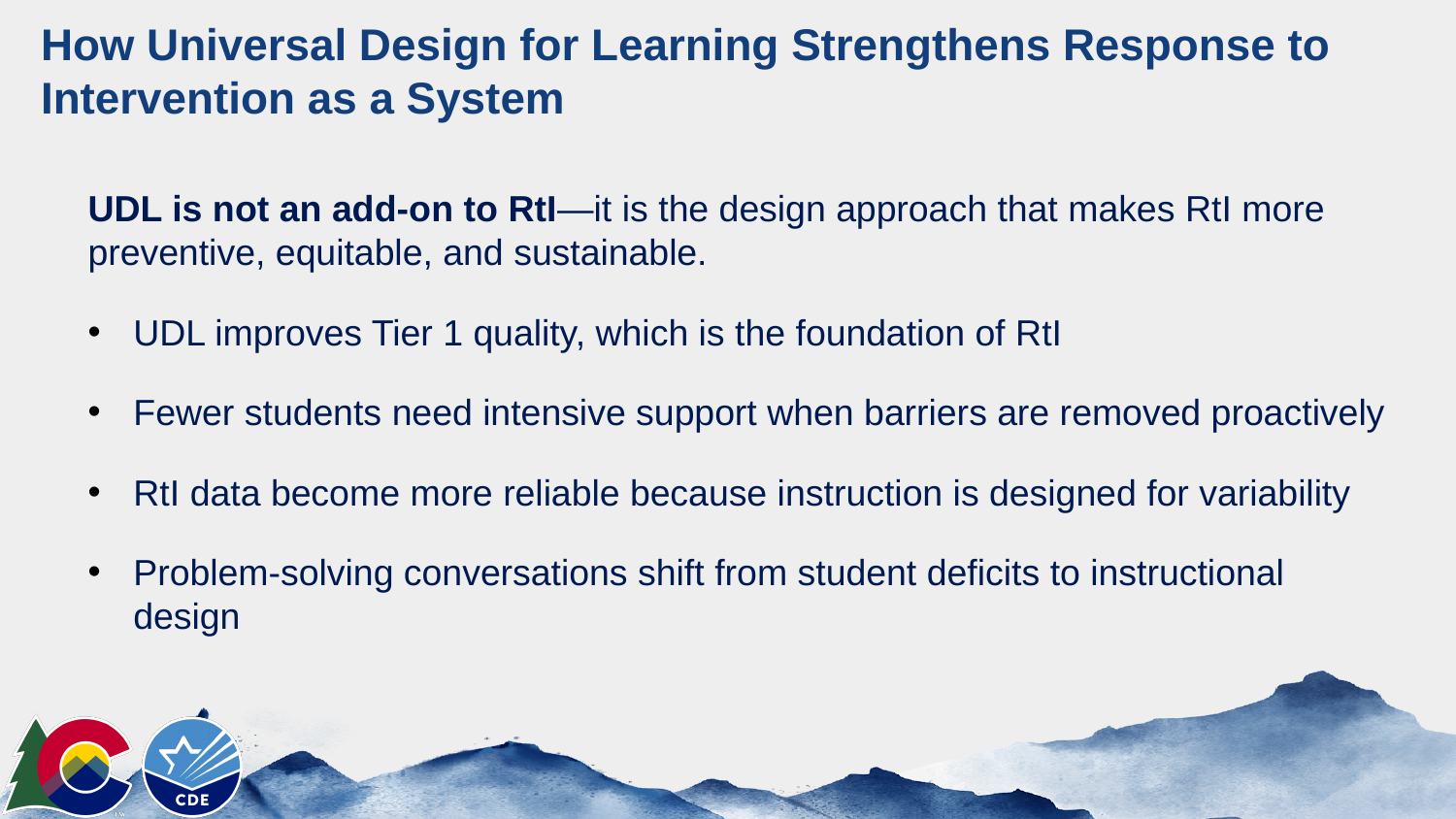

# How Universal Design for Learning Strengthens Response to Intervention as a System
UDL is not an add-on to RtI—it is the design approach that makes RtI more preventive, equitable, and sustainable.
UDL improves Tier 1 quality, which is the foundation of RtI
Fewer students need intensive support when barriers are removed proactively
RtI data become more reliable because instruction is designed for variability
Problem-solving conversations shift from student deficits to instructional design